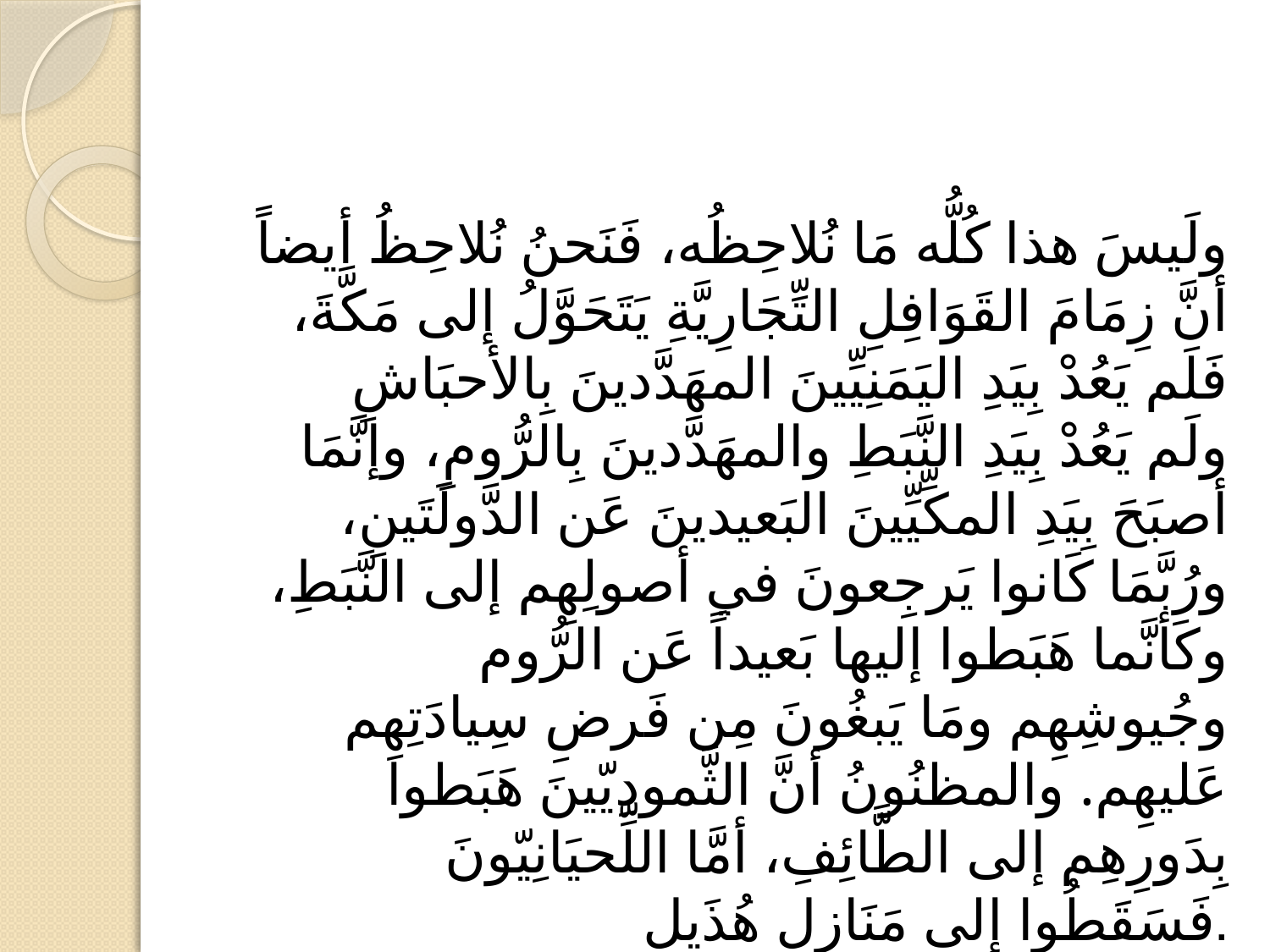

#
ولَيسَ هذا كُلُّه مَا نُلاحِظُه، فَنَحنُ نُلاحِظُ أيضاً أنَّ زِمَامَ القَوَافِلِ التِّجَارِيَّةِ يَتَحَوَّلُ إلى مَكَّةَ، فَلَم يَعُدْ بِيَدِ اليَمَنِيِّينَ المهَدَّدينَ بِالأحبَاشِ ولَم يَعُدْ بِيَدِ النَّبَطِ والمهَدَّدينَ بِالرُّومِ، وإنَّمَا أصبَحَ بِيَدِ المكِّيِّينَ البَعيدينَ عَن الدَّولَتَينِ، ورُبَّمَا كَانوا يَرجِعونَ في أصولِهِم إلى النَّبَطِ، وكَأنَّما هَبَطوا إليها بَعيداً عَن الرُّوم وجُيوشِهِم ومَا يَبغُونَ مِن فَرضِ سِيادَتِهِم عَليهِم. والمظنُونُ أنَّ الثَّمودِيّينَ هَبَطوا بِدَورِهِم إلى الطَّائِفِ، أمَّا اللِّحيَانِيّونَ فَسَقَطُوا إلى مَنَازِلِ هُذَيل.